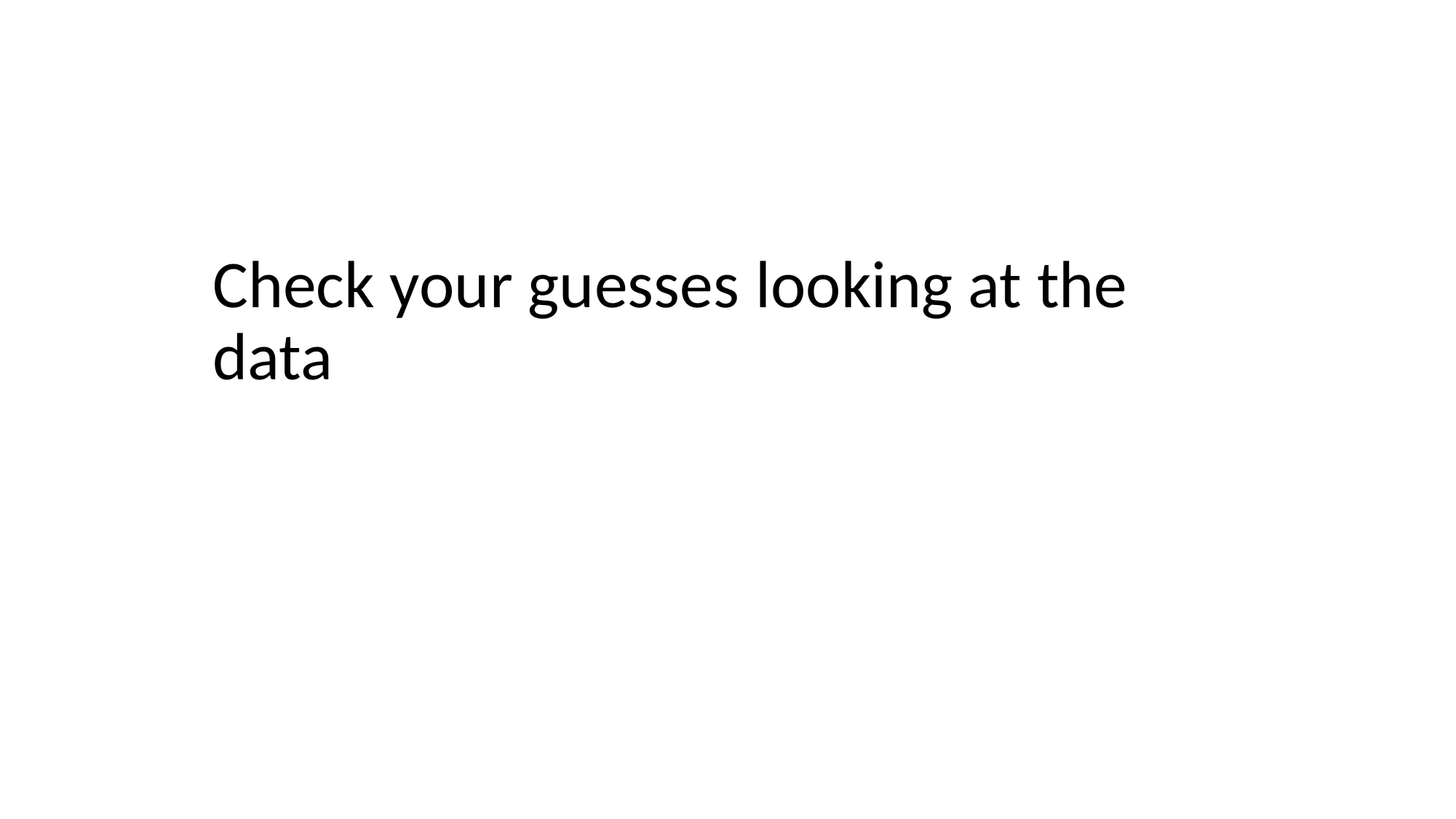

Check your guesses looking at the data